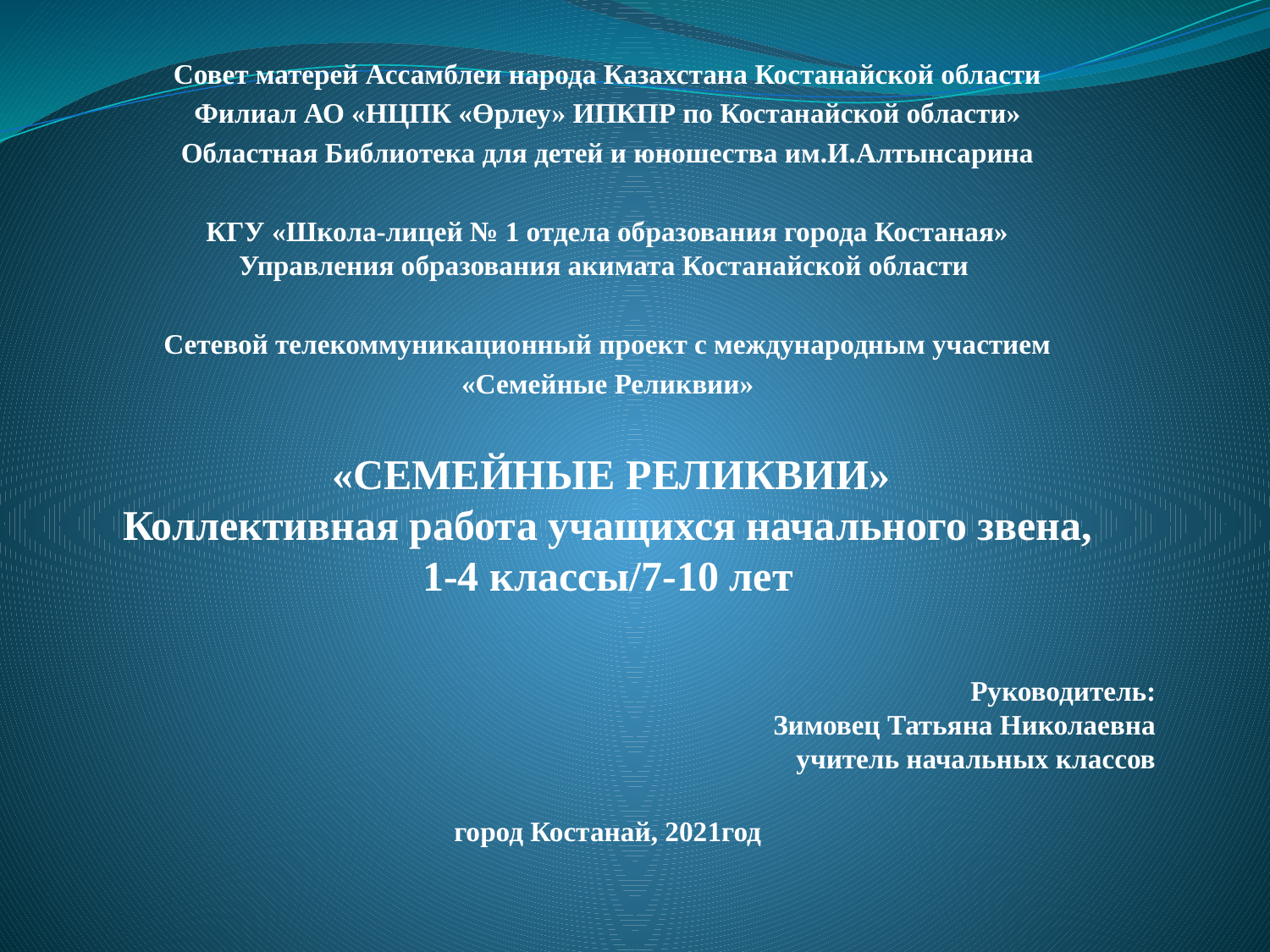

Cовет матерей Ассамблеи народа Казахстана Костанайской области
Филиал АО «НЦПК «Өрлеу» ИПКПР по Костанайской области»
Областная Библиотека для детей и юношества им.И.Алтынсарина

 КГУ «Школа-лицей № 1 отдела образования города Костаная»
Управления образования акимата Костанайской области

Сетевой телекоммуникационный проект с международным участием
«Семейные Реликвии»

 «СЕМЕЙНЫЕ РЕЛИКВИИ»
Коллективная работа учащихся начального звена,
1-4 классы/7-10 лет

Руководитель:
Зимовец Татьяна Николаевна
учитель начальных классов
город Костанай, 2021год